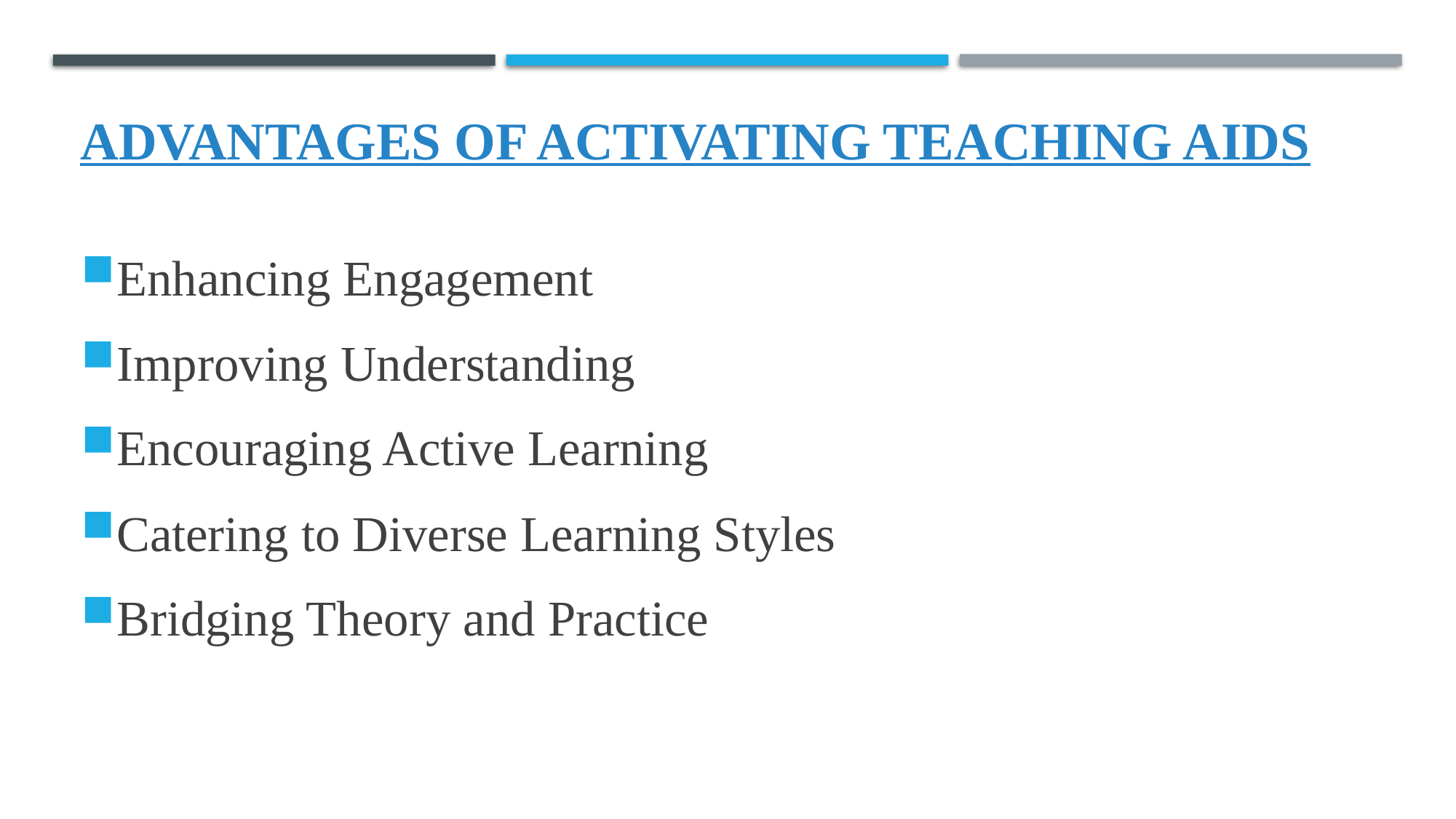

​Enhancing Engagement
​​Improving Understanding
​Encouraging Active Learning​
Catering to Diverse Learning Styles​
Bridging Theory and Practice
# ADVANTAGES of Activating Teaching Aids